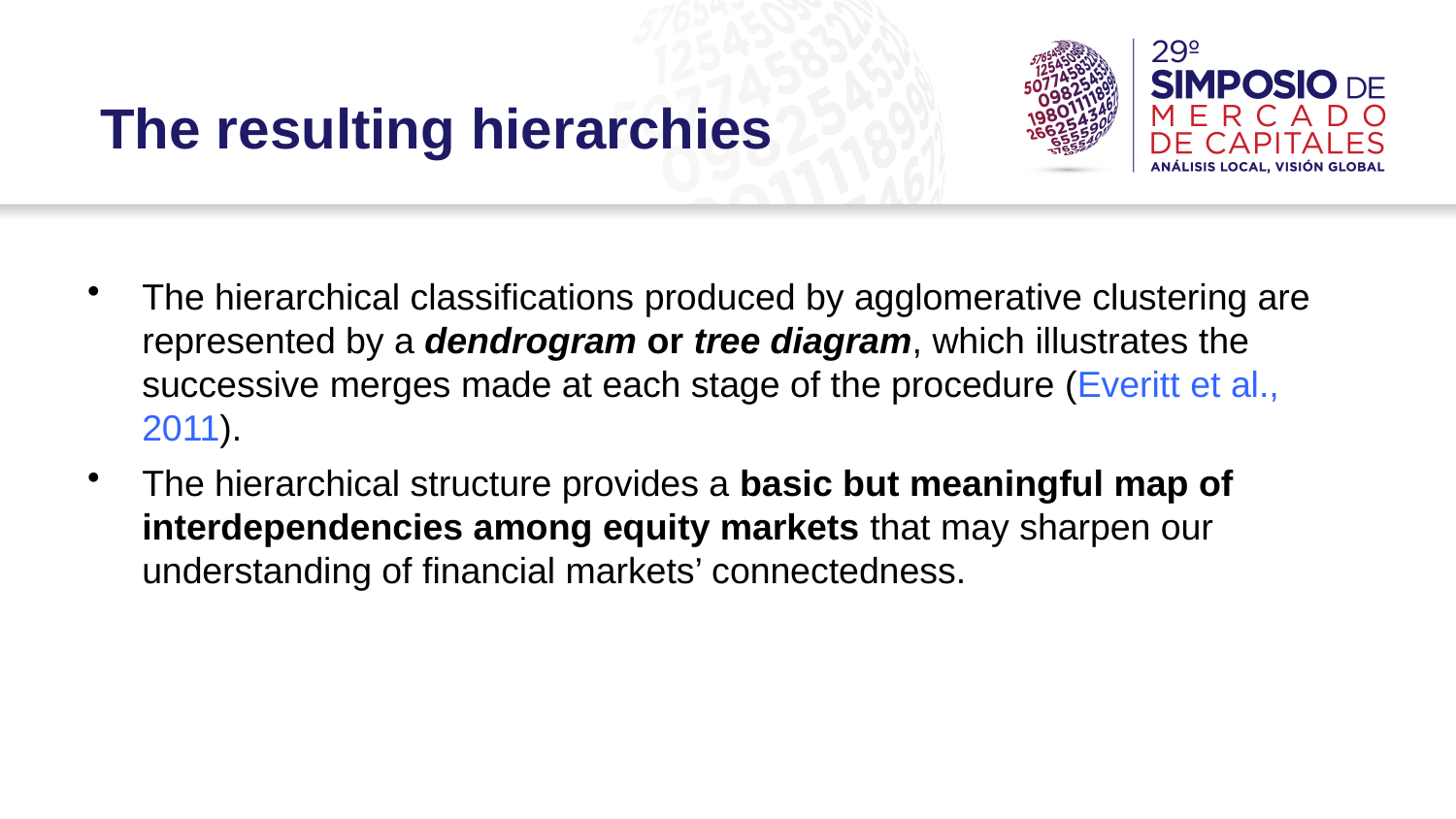

The resulting hierarchies
The hierarchical classifications produced by agglomerative clustering are represented by a dendrogram or tree diagram, which illustrates the successive merges made at each stage of the procedure (Everitt et al., 2011).
The hierarchical structure provides a basic but meaningful map of interdependencies among equity markets that may sharpen our understanding of financial markets’ connectedness.